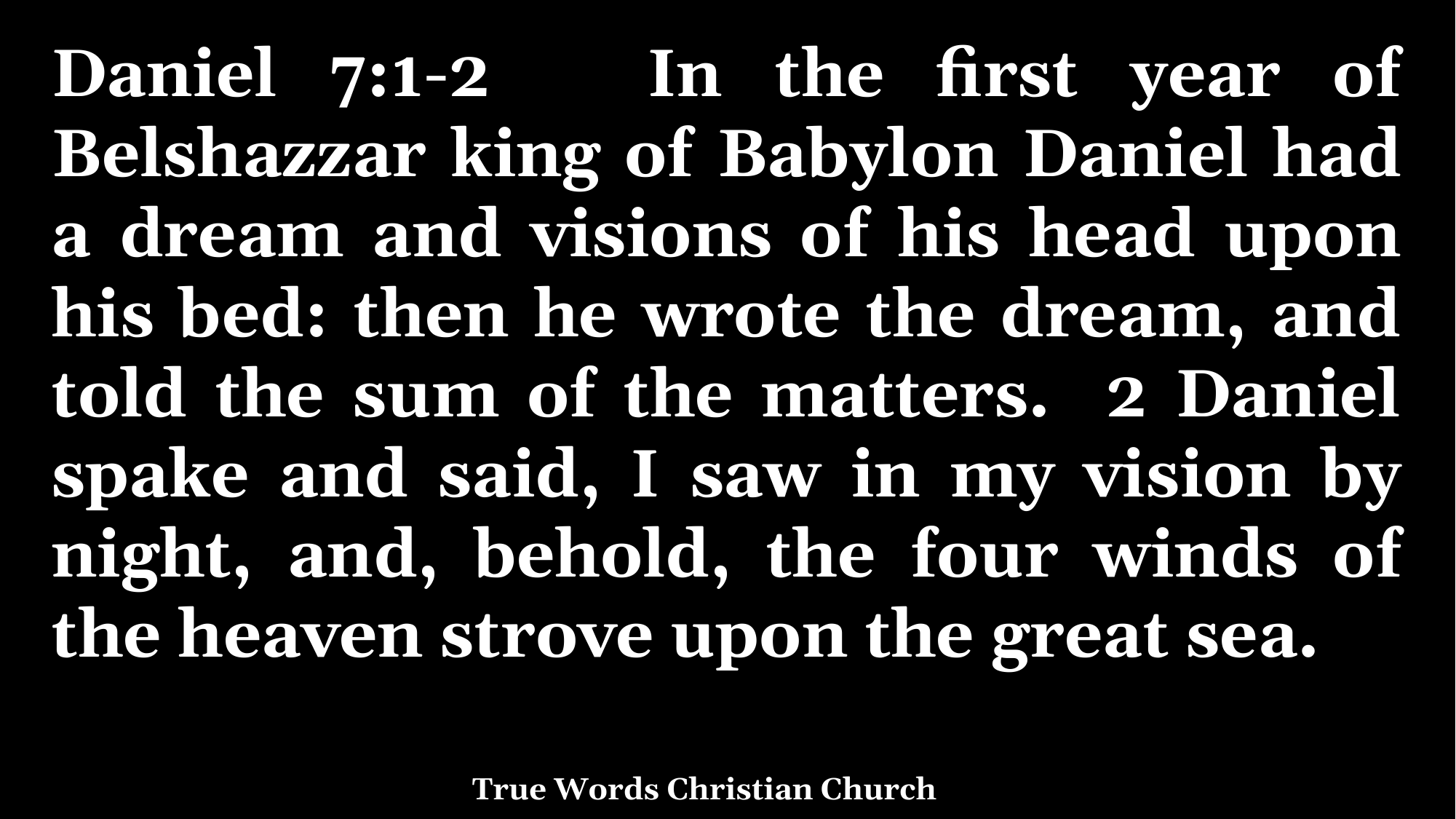

Daniel 7:1-2   In the first year of Belshazzar king of Babylon Daniel had a dream and visions of his head upon his bed: then he wrote the dream, and told the sum of the matters.  2 Daniel spake and said, I saw in my vision by night, and, behold, the four winds of the heaven strove upon the great sea.
True Words Christian Church